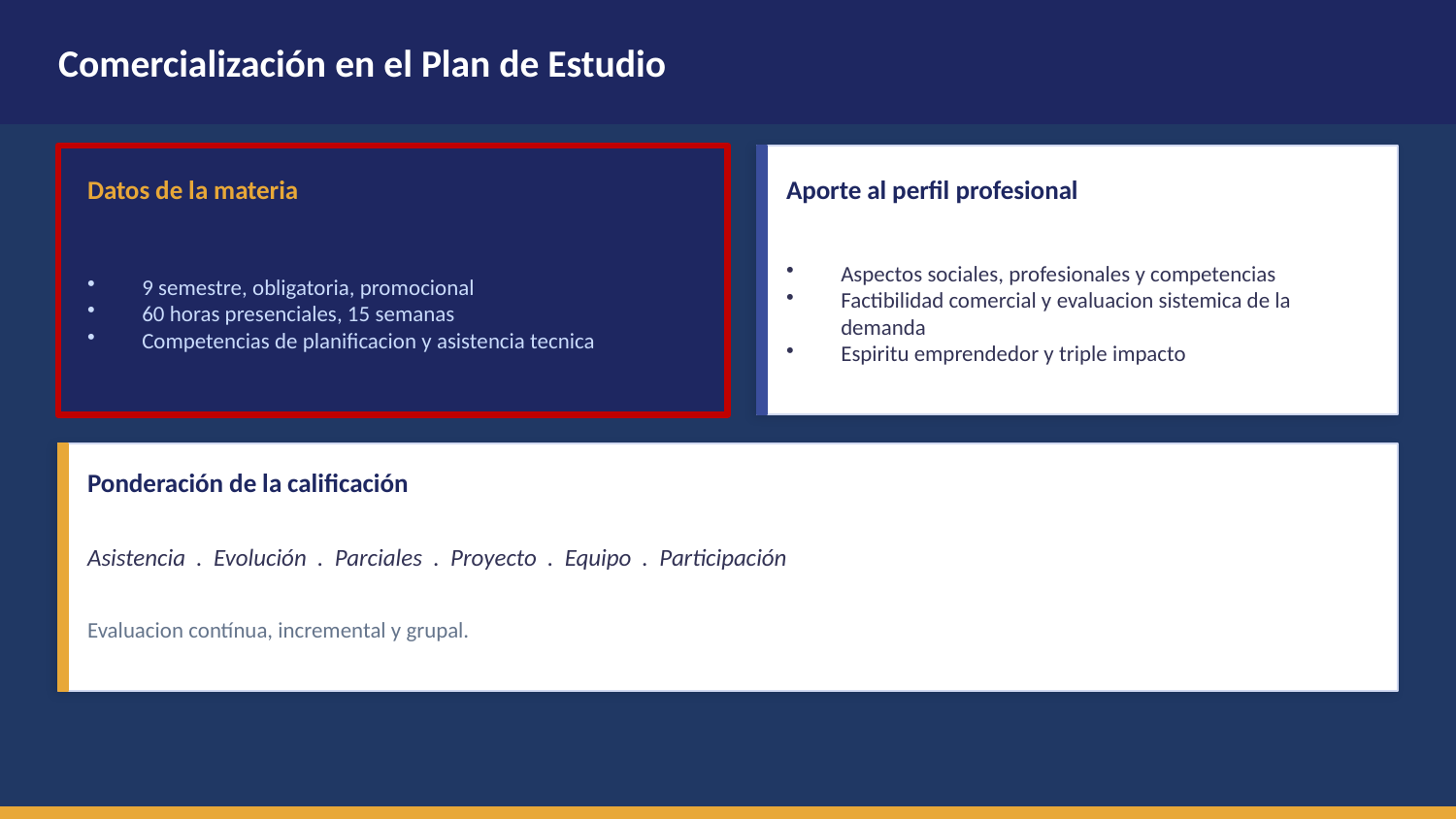

Comercialización en el Plan de Estudio

Datos de la materia
Aporte al perfil profesional
9 semestre, obligatoria, promocional
60 horas presenciales, 15 semanas
Competencias de planificacion y asistencia tecnica
Aspectos sociales, profesionales y competencias
Factibilidad comercial y evaluacion sistemica de la demanda
Espiritu emprendedor y triple impacto

Ponderación de la calificación
Asistencia  .  Evolución  .  Parciales  .  Proyecto  .  Equipo  .  Participación
Evaluacion contínua, incremental y grupal.